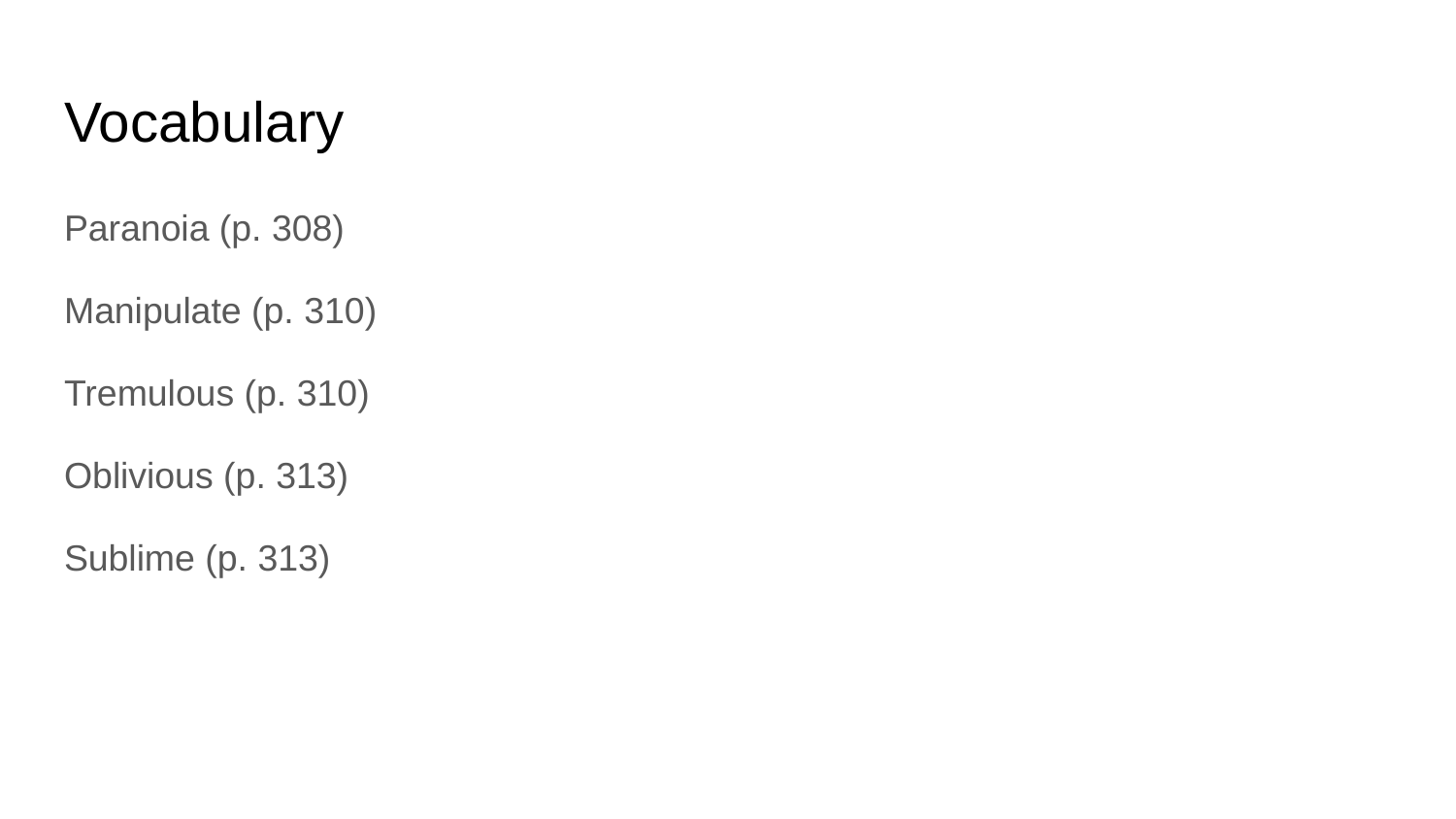

# Vocabulary
Paranoia (p. 308)
Manipulate (p. 310)
Tremulous (p. 310)
Oblivious (p. 313)
Sublime (p. 313)